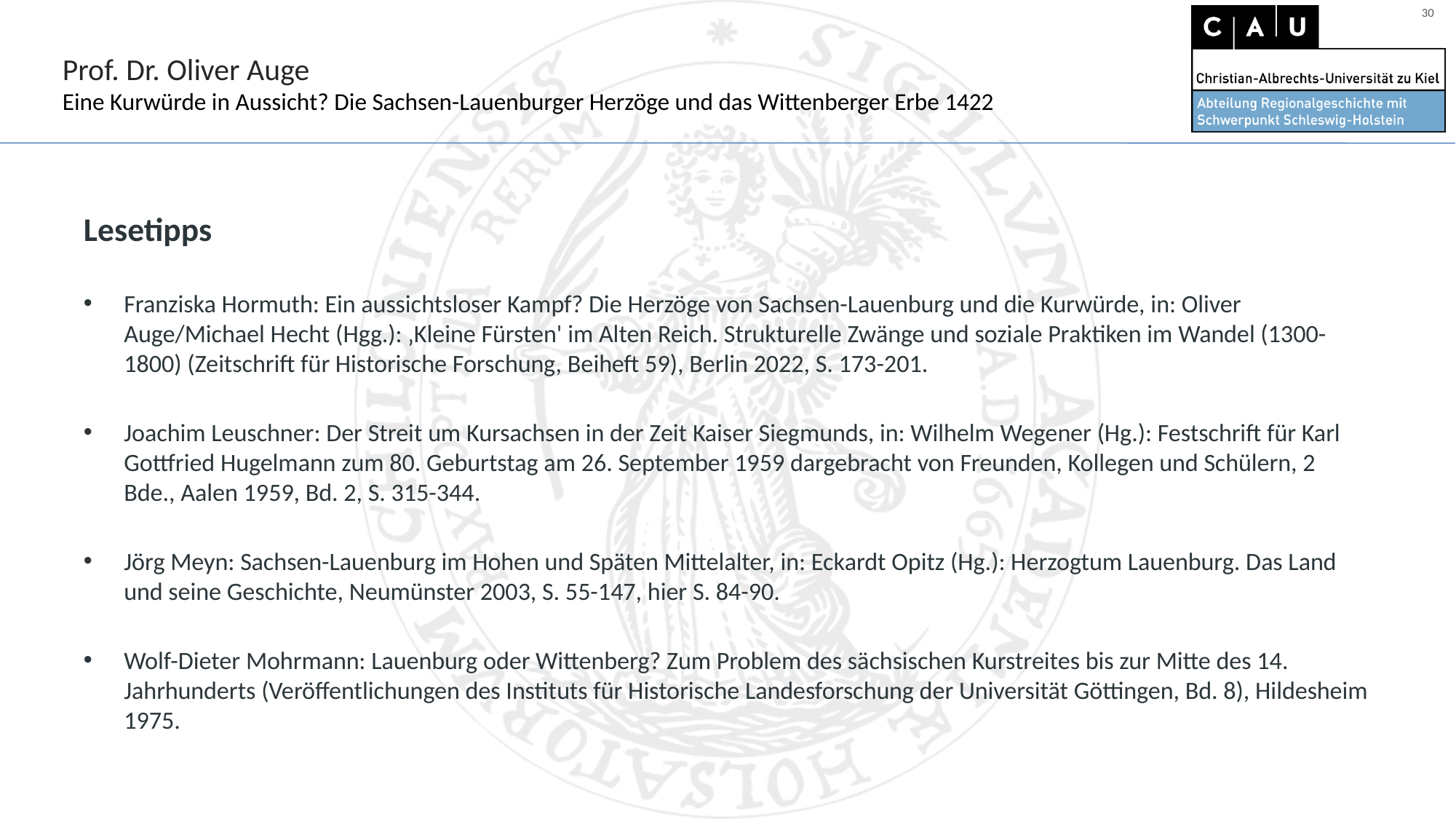

Lesetipps

Franziska Hormuth: Ein aussichtsloser Kampf? Die Herzöge von Sachsen-Lauenburg und die Kurwürde, in: Oliver Auge/Michael Hecht (Hgg.): ‚Kleine Fürsten' im Alten Reich. Strukturelle Zwänge und soziale Praktiken im Wandel (1300-1800) (Zeitschrift für Historische Forschung, Beiheft 59), Berlin 2022, S. 173-201.

Joachim Leuschner: Der Streit um Kursachsen in der Zeit Kaiser Siegmunds, in: Wilhelm Wegener (Hg.): Festschrift für Karl Gottfried Hugelmann zum 80. Geburtstag am 26. September 1959 dargebracht von Freunden, Kollegen und Schülern, 2 Bde., Aalen 1959, Bd. 2, S. 315-344.

Jörg Meyn: Sachsen-Lauenburg im Hohen und Späten Mittelalter, in: Eckardt Opitz (Hg.): Herzogtum Lauenburg. Das Land und seine Geschichte, Neumünster 2003, S. 55-147, hier S. 84-90.

Wolf-Dieter Mohrmann: Lauenburg oder Wittenberg? Zum Problem des sächsischen Kurstreites bis zur Mitte des 14. Jahrhunderts (Veröffentlichungen des Instituts für Historische Landesforschung der Universität Göttingen, Bd. 8), Hildesheim 1975.